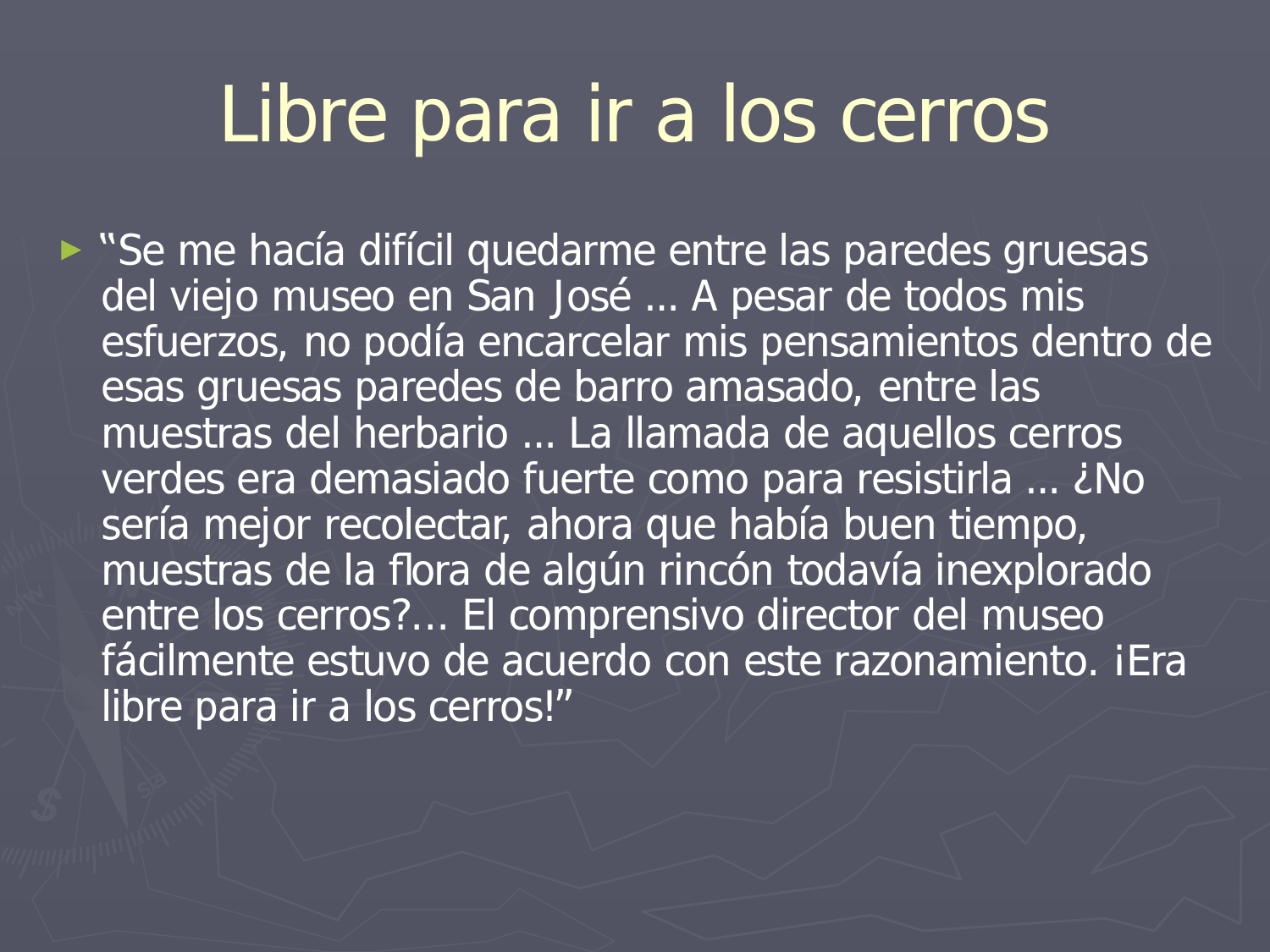

# Libre para ir a los cerros
“Se me hacía difícil quedarme entre las paredes gruesas del viejo museo en San José … A pesar de todos mis esfuerzos, no podía encarcelar mis pensamientos dentro de esas gruesas paredes de barro amasado, entre las muestras del herbario … La llamada de aquellos cerros verdes era demasiado fuerte como para resistirla … ¿No sería mejor recolectar, ahora que había buen tiempo, muestras de la flora de algún rincón todavía inexplorado entre los cerros?... El comprensivo director del museo fácilmente estuvo de acuerdo con este razonamiento. ¡Era libre para ir a los cerros!”